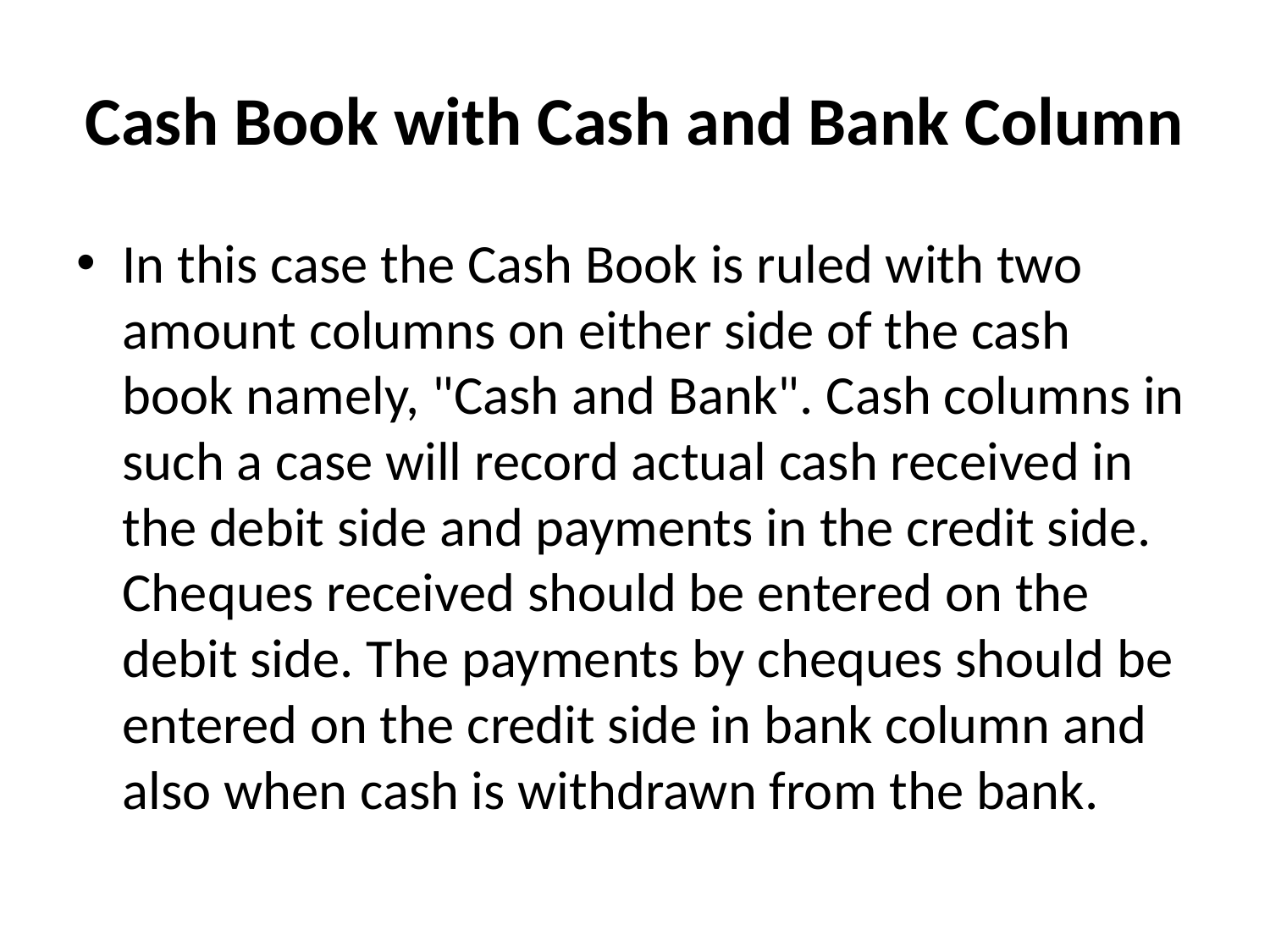

# Cash Book with Cash and Bank Column
In this case the Cash Book is ruled with two amount columns on either side of the cash book namely, "Cash and Bank". Cash columns in such a case will record actual cash received in the debit side and payments in the credit side. Cheques received should be entered on the debit side. The payments by cheques should be entered on the credit side in bank column and also when cash is withdrawn from the bank.